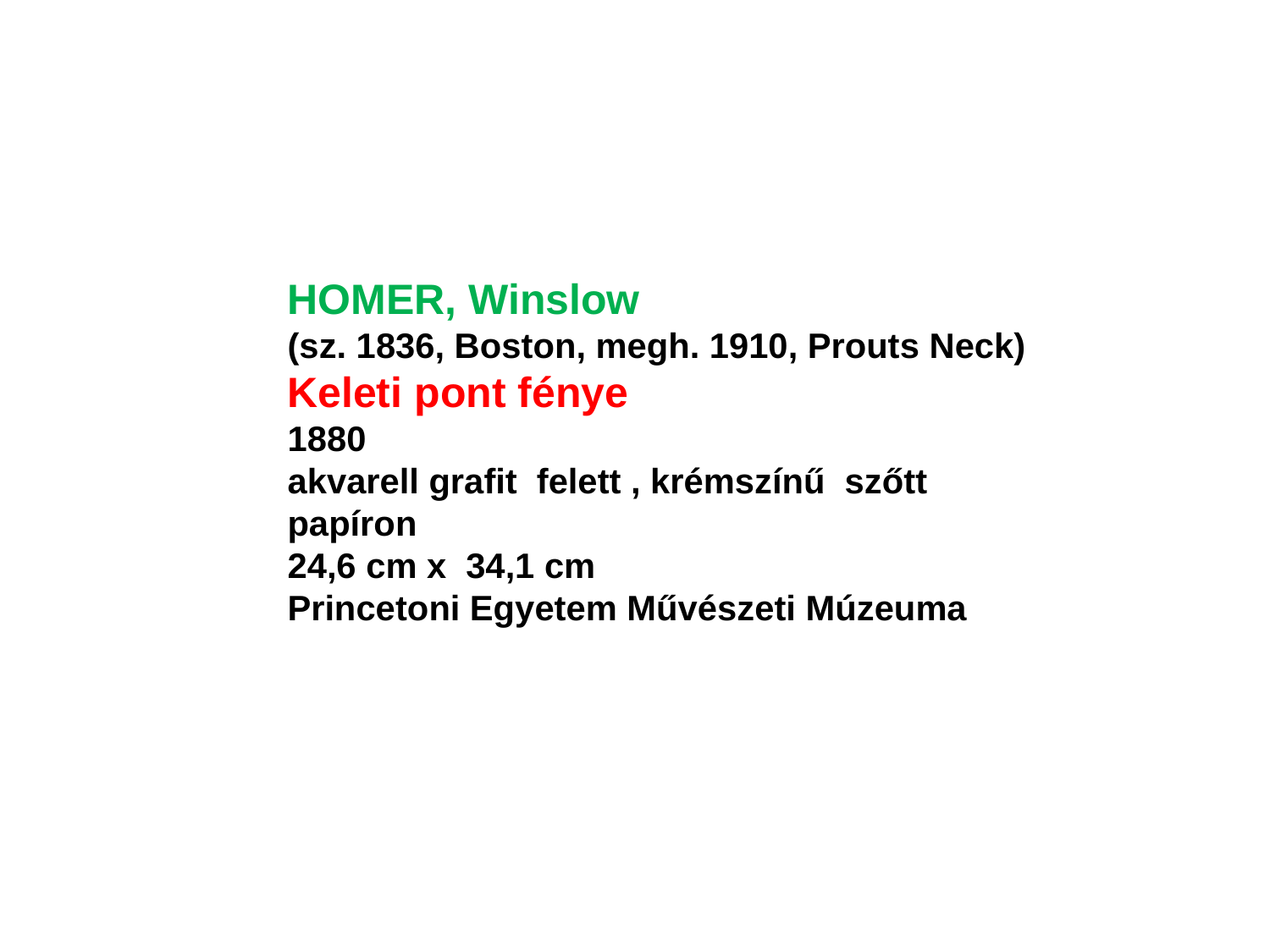

HOMER, Winslow
(sz. 1836, Boston, megh. 1910, Prouts Neck)
Keleti pont fénye
1880
akvarell grafit  felett , krémszínű  szőtt  papíron
24,6 cm x  34,1 cm
Princetoni Egyetem Művészeti Múzeuma